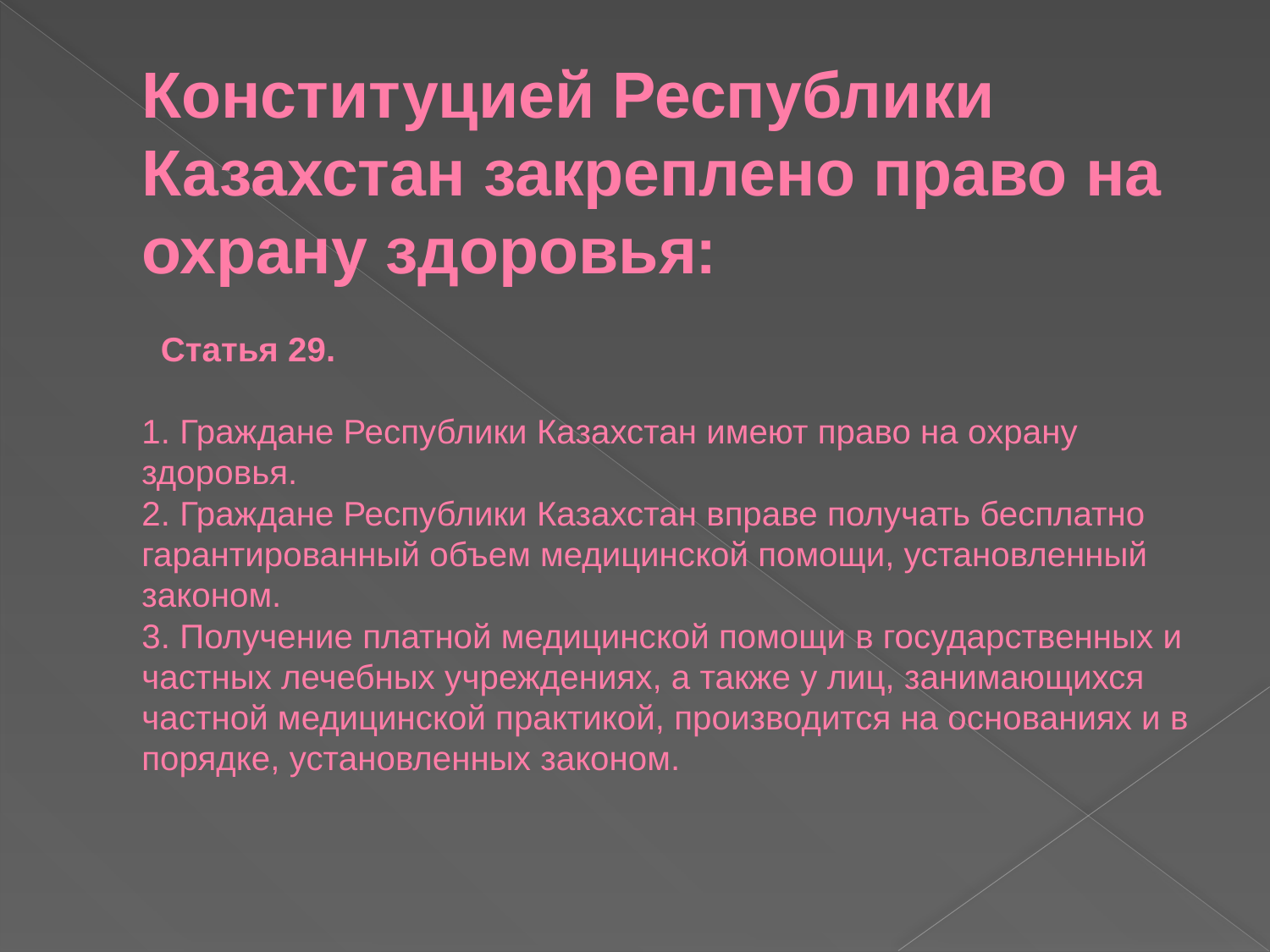

# Конституцией Республики Казахстан закреплено право на охрану здоровья: Статья 29. 1. Граждане Республики Казахстан имеют право на охрану здоровья. 2. Граждане Республики Казахстан вправе получать бесплатно гарантированный объем медицинской помощи, установленный законом. 3. Получение платной медицинской помощи в государственных и частных лечебных учреждениях, а также у лиц, занимающихся частной медицинской практикой, производится на основаниях и в порядке, установленных законом.